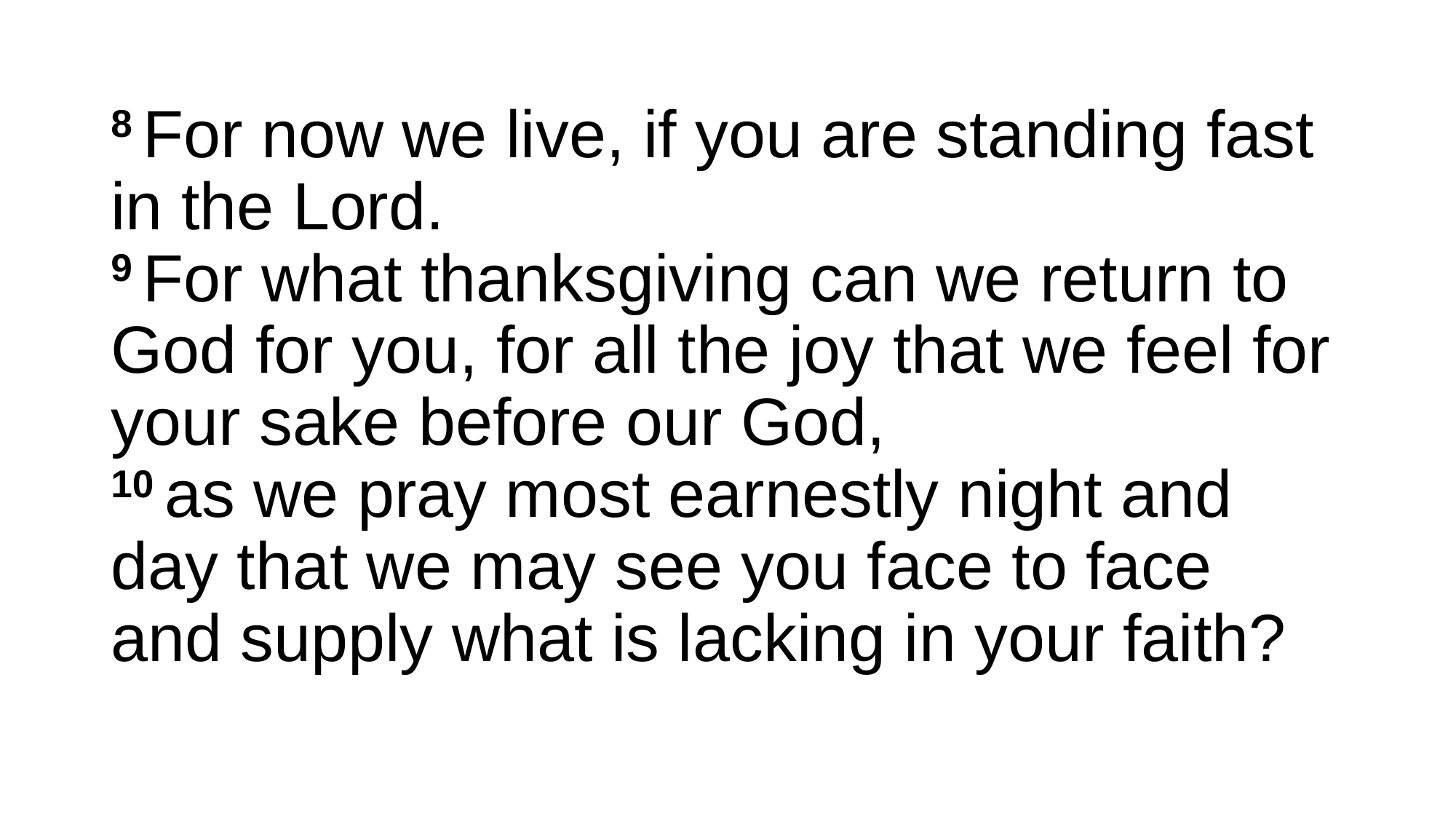

# 8 For now we live, if you are standing fast in the Lord.  9 For what thanksgiving can we return to God for you, for all the joy that we feel for your sake before our God,  10 as we pray most earnestly night and day that we may see you face to face and supply what is lacking in your faith?